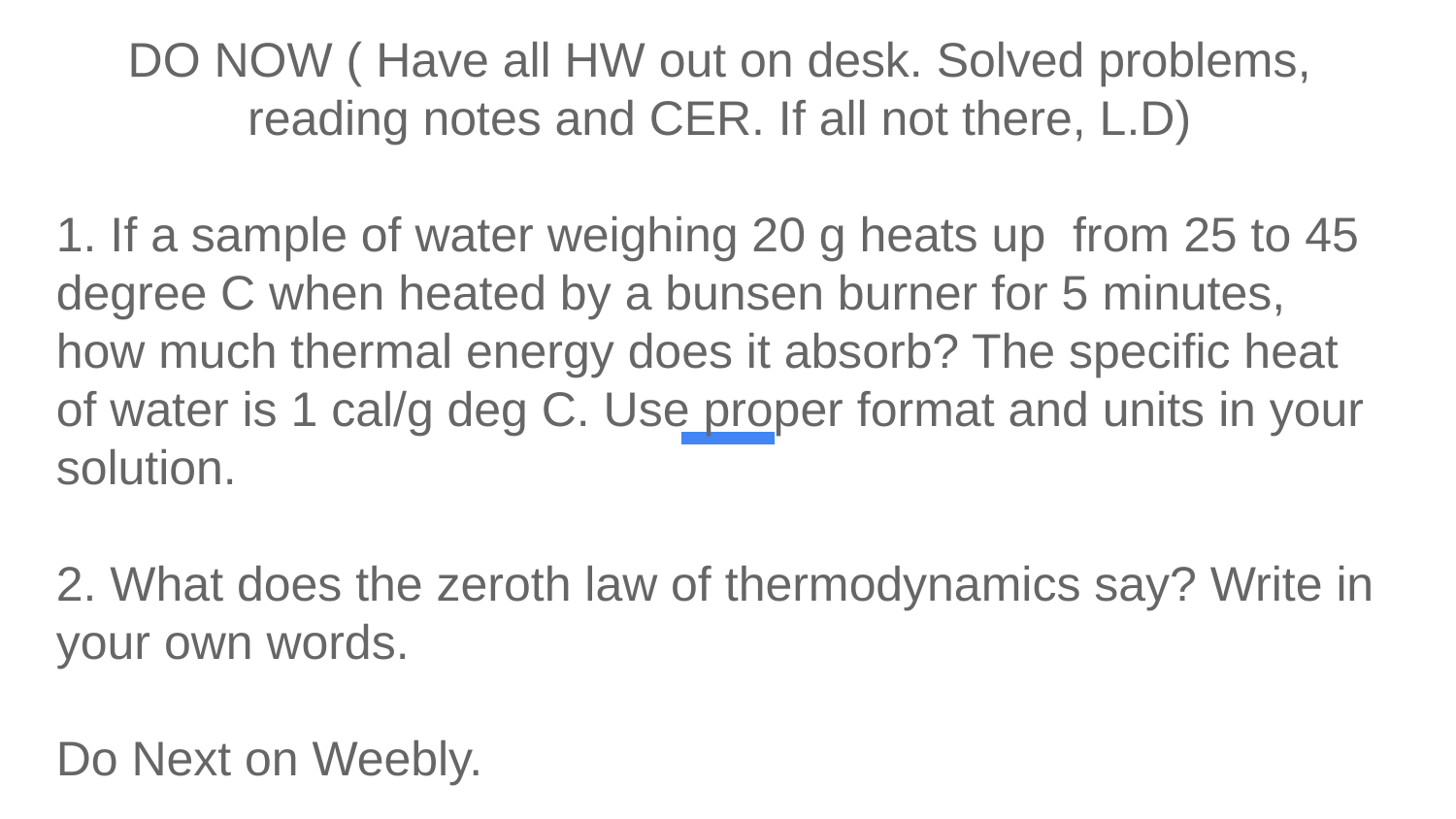

DO NOW ( Have all HW out on desk. Solved problems, reading notes and CER. If all not there, L.D)

1. If a sample of water weighing 20 g heats up  from 25 to 45 degree C when heated by a bunsen burner for 5 minutes, how much thermal energy does it absorb? The specific heat of water is 1 cal/g deg C. Use proper format and units in your solution.

2. What does the zeroth law of thermodynamics say? Write in your own words.

Do Next on Weebly.